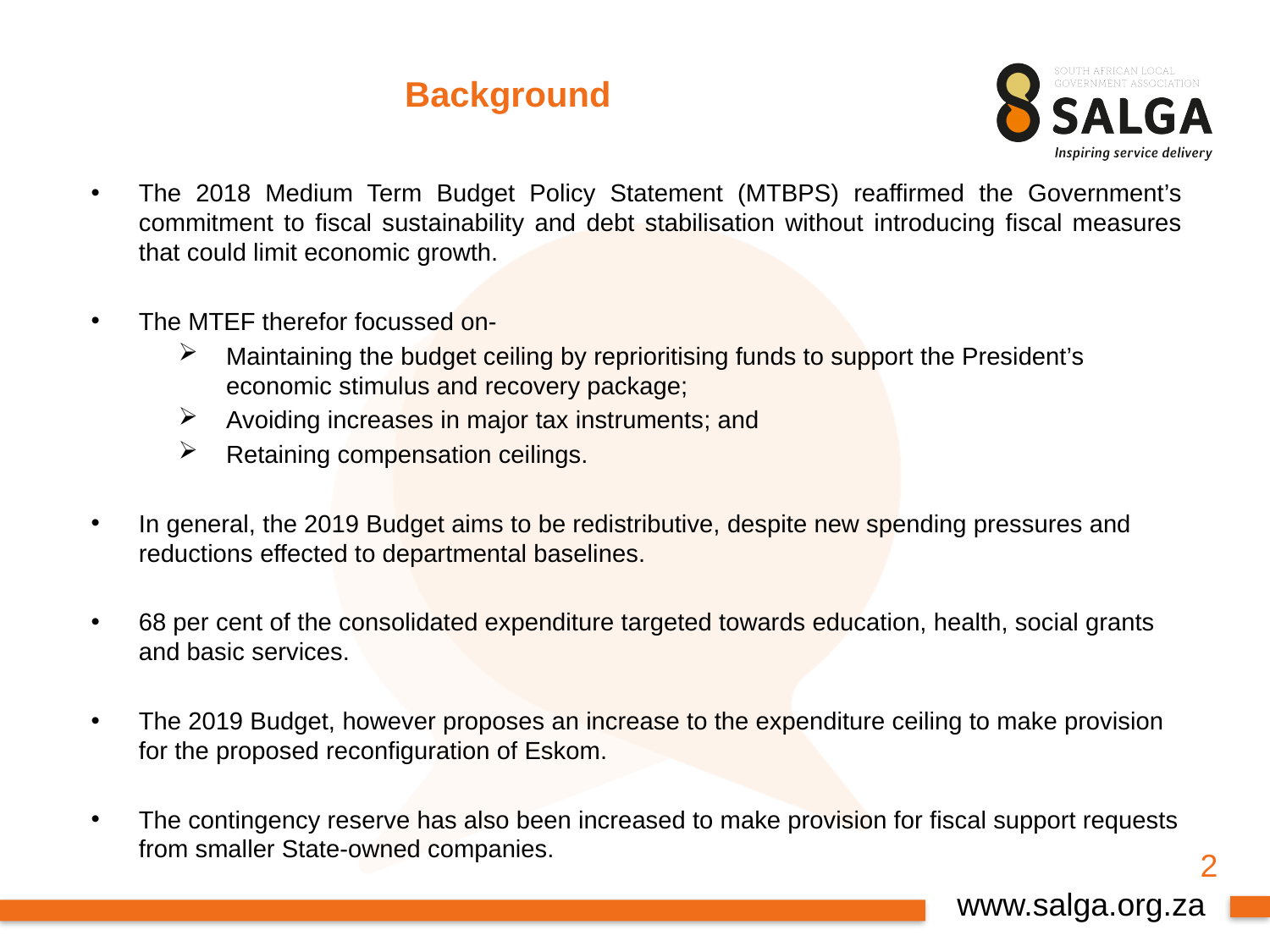

# Background

The 2018 Medium Term Budget Policy Statement (MTBPS) reaffirmed the Government’s commitment to fiscal sustainability and debt stabilisation without introducing fiscal measures that could limit economic growth.

The MTEF therefor focussed on-
Maintaining the budget ceiling by reprioritising funds to support the President’s economic stimulus and recovery package;
Avoiding increases in major tax instruments; and
Retaining compensation ceilings.

In general, the 2019 Budget aims to be redistributive, despite new spending pressures and reductions effected to departmental baselines.

68 per cent of the consolidated expenditure targeted towards education, health, social grants and basic services.

The 2019 Budget, however proposes an increase to the expenditure ceiling to make provision for the proposed reconfiguration of Eskom.

The contingency reserve has also been increased to make provision for fiscal support requests from smaller State-owned companies.

2